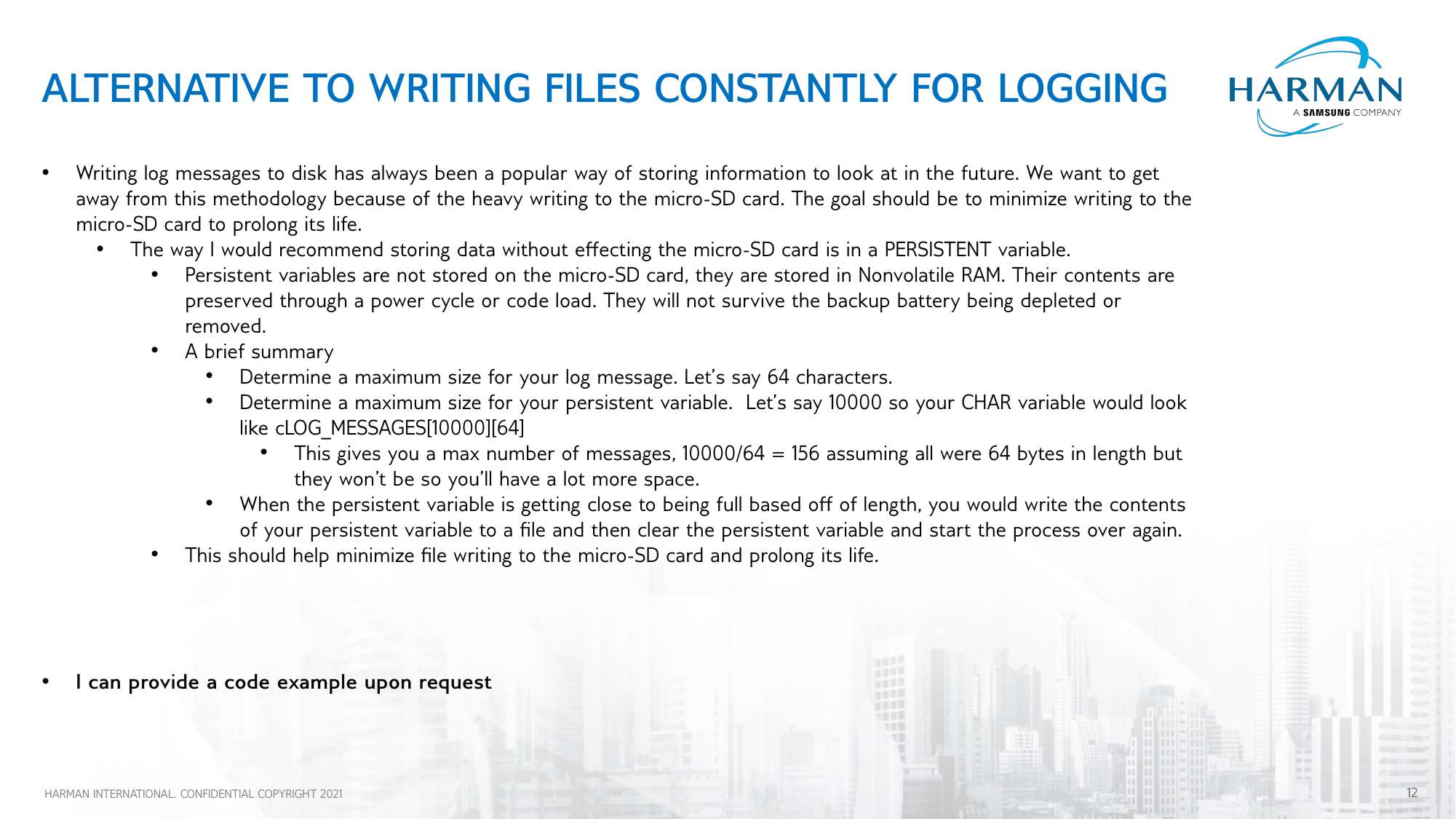

# Alternative to writing files constantly for logging
Writing log messages to disk has always been a popular way of storing information to look at in the future. We want to get away from this methodology because of the heavy writing to the micro-SD card. The goal should be to minimize writing to the micro-SD card to prolong its life.
The way I would recommend storing data without effecting the micro-SD card is in a PERSISTENT variable.
Persistent variables are not stored on the micro-SD card, they are stored in Nonvolatile RAM. Their contents are preserved through a power cycle or code load. They will not survive the backup battery being depleted or removed.
A brief summary
Determine a maximum size for your log message. Let’s say 64 characters.
Determine a maximum size for your persistent variable.  Let’s say 10000 so your CHAR variable would look like cLOG_MESSAGES[10000][64]
This gives you a max number of messages, 10000/64 = 156 assuming all were 64 bytes in length but they won’t be so you’ll have a lot more space.
When the persistent variable is getting close to being full based off of length, you would write the contents of your persistent variable to a file and then clear the persistent variable and start the process over again.
This should help minimize file writing to the micro-SD card and prolong its life.

I can provide a code example upon request